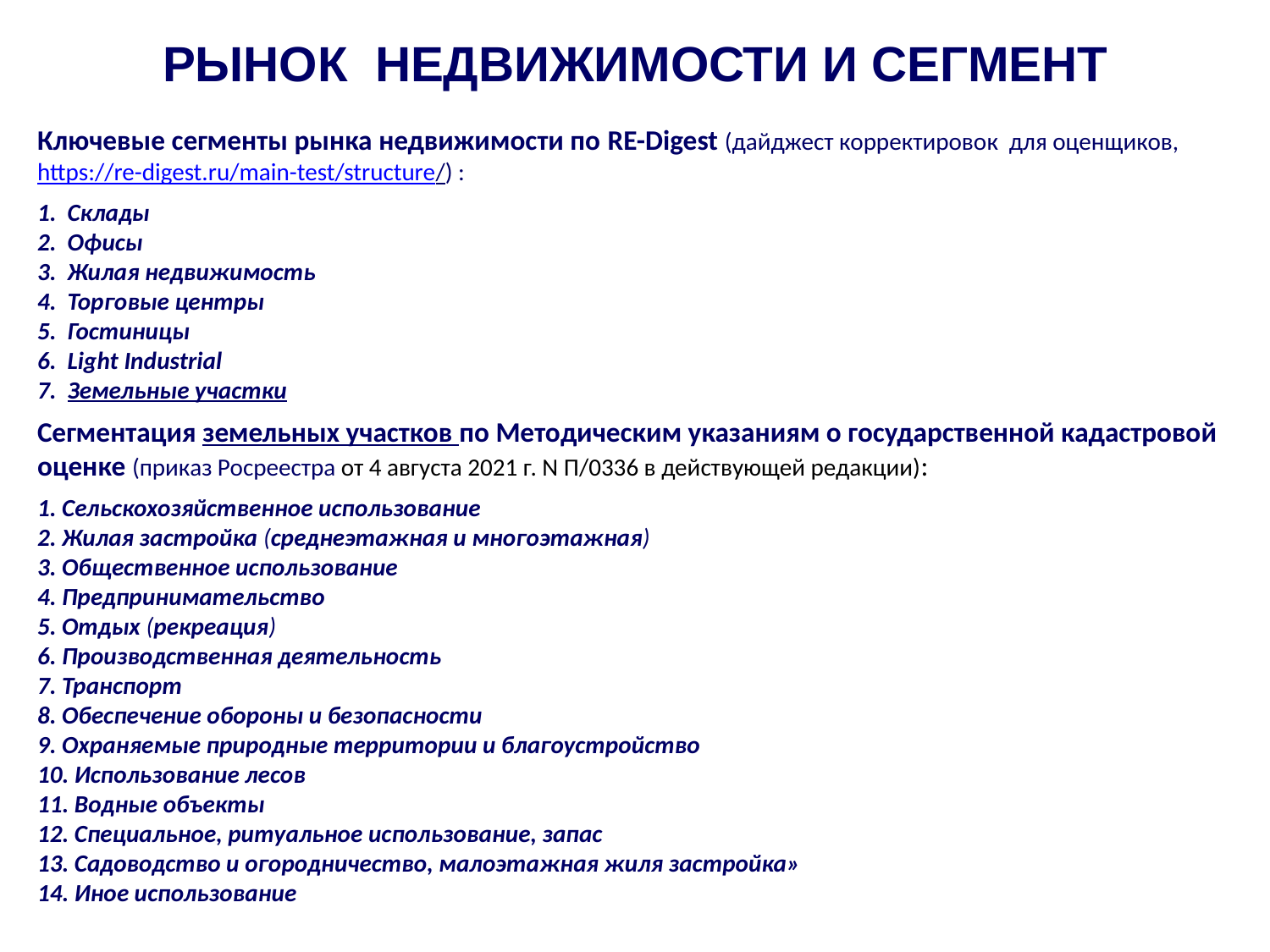

Рынок  НЕДВИЖИМОСТИ и сегмент
Ключевые сегменты рынка недвижимости по RE-Digest (дайджест корректировок  для оценщиков, https://re-digest.ru/main-test/structure/) :
1.  Склады
2.  Офисы
3.  Жилая недвижимость
4.  Торговые центры
5.  Гостиницы
6.  Light Industrial
7.  Земельные участки
Сегментация земельных участков по Методическим указаниям о государственной кадастровой оценке (приказ Росреестра от 4 августа 2021 г. N П/0336 в действующей редакции):

1. Сельскохозяйственное использование
2. Жилая застройка (среднеэтажная и многоэтажная)
3. Общественное использование
4. Предпринимательство
5. Отдых (рекреация)
6. Производственная деятельность
7. Транспорт
8. Обеспечение обороны и безопасности
9. Охраняемые природные территории и благоустройство
10. Использование лесов
11. Водные объекты
12. Специальное, ритуальное использование, запас
13. Садоводство и огородничество, малоэтажная жиля застройка»
14. Иное использование